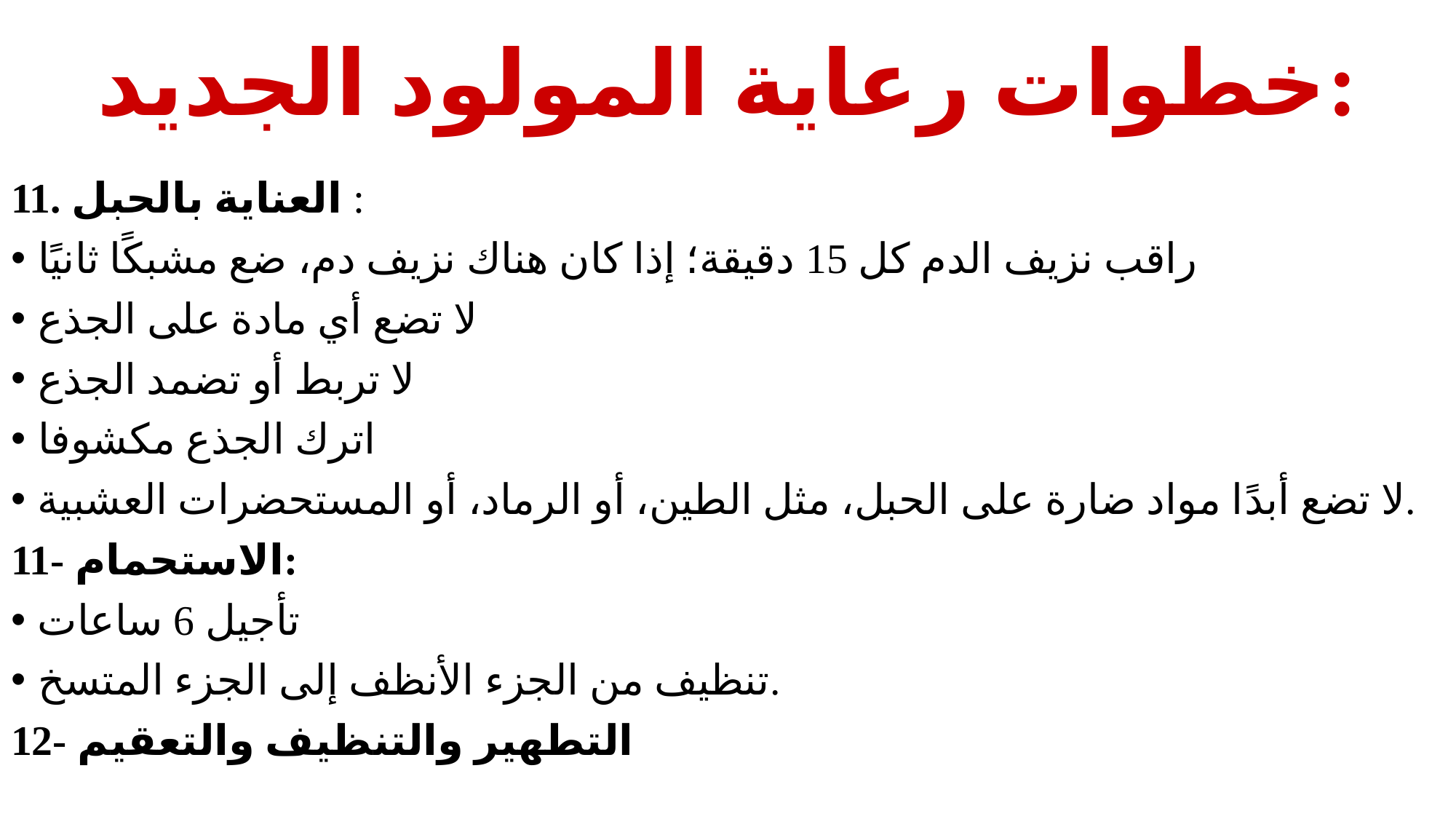

# خطوات رعاية المولود الجديد:
11. العناية بالحبل :
راقب نزيف الدم كل 15 دقيقة؛ إذا كان هناك نزيف دم، ضع مشبكًا ثانيًا
لا تضع أي مادة على الجذع
لا تربط أو تضمد الجذع
اترك الجذع مكشوفا
لا تضع أبدًا مواد ضارة على الحبل، مثل الطين، أو الرماد، أو المستحضرات العشبية.
11- الاستحمام:
تأجيل 6 ساعات
تنظيف من الجزء الأنظف إلى الجزء المتسخ.
12- التطهير والتنظيف والتعقيم